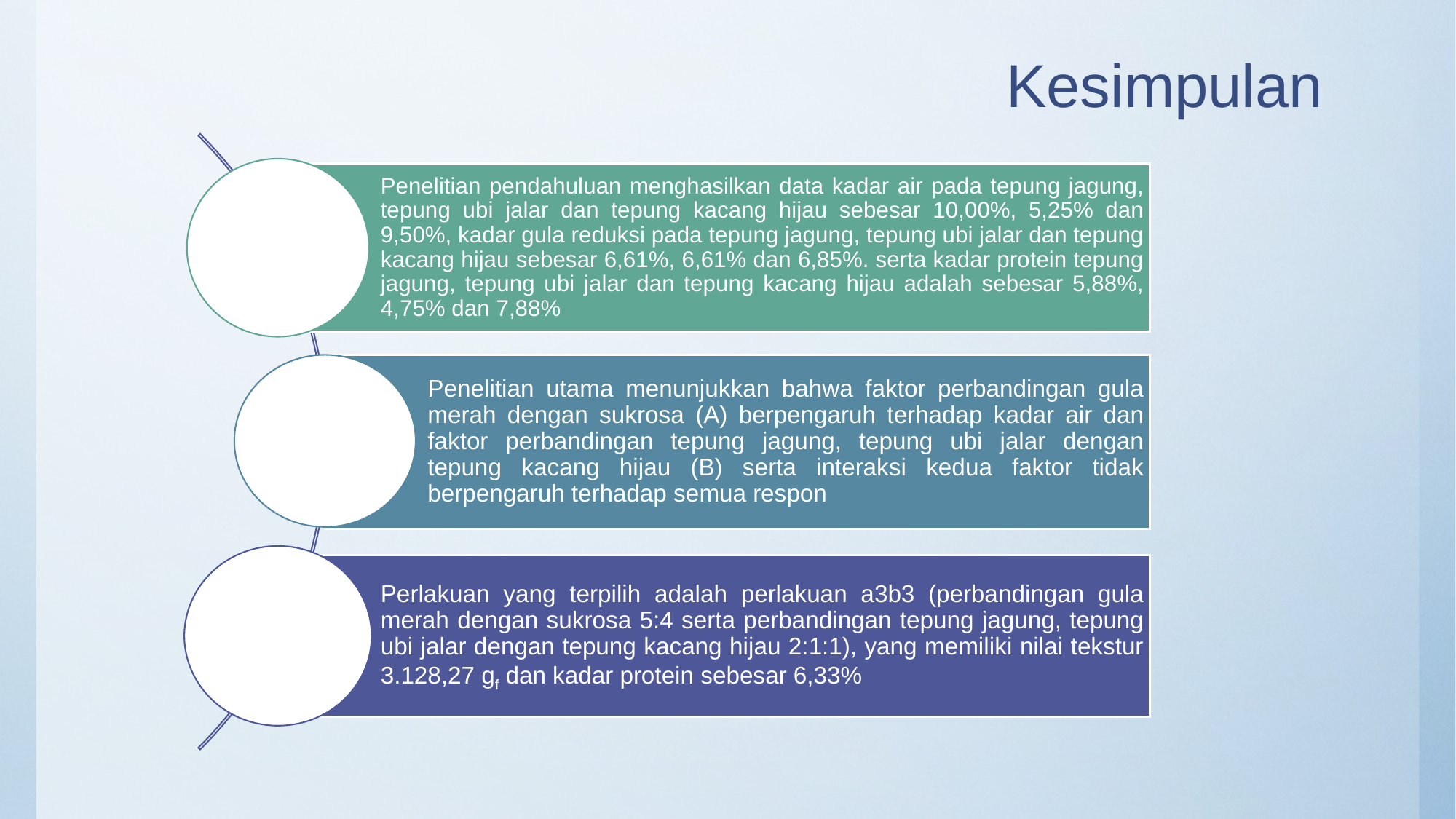

Kesimpulan
Penelitian pendahuluan menghasilkan data kadar air pada tepung jagung, tepung ubi jalar dan tepung kacang hijau sebesar 10,00%, 5,25% dan 9,50%, kadar gula reduksi pada tepung jagung, tepung ubi jalar dan tepung kacang hijau sebesar 6,61%, 6,61% dan 6,85%. serta kadar protein tepung jagung, tepung ubi jalar dan tepung kacang hijau adalah sebesar 5,88%, 4,75% dan 7,88%
Penelitian utama menunjukkan bahwa faktor perbandingan gula merah dengan sukrosa (A) berpengaruh terhadap kadar air dan faktor perbandingan tepung jagung, tepung ubi jalar dengan tepung kacang hijau (B) serta interaksi kedua faktor tidak berpengaruh terhadap semua respon
Perlakuan yang terpilih adalah perlakuan a3b3 (perbandingan gula merah dengan sukrosa 5:4 serta perbandingan tepung jagung, tepung ubi jalar dengan tepung kacang hijau 2:1:1), yang memiliki nilai tekstur 3.128,27 gf dan kadar protein sebesar 6,33%